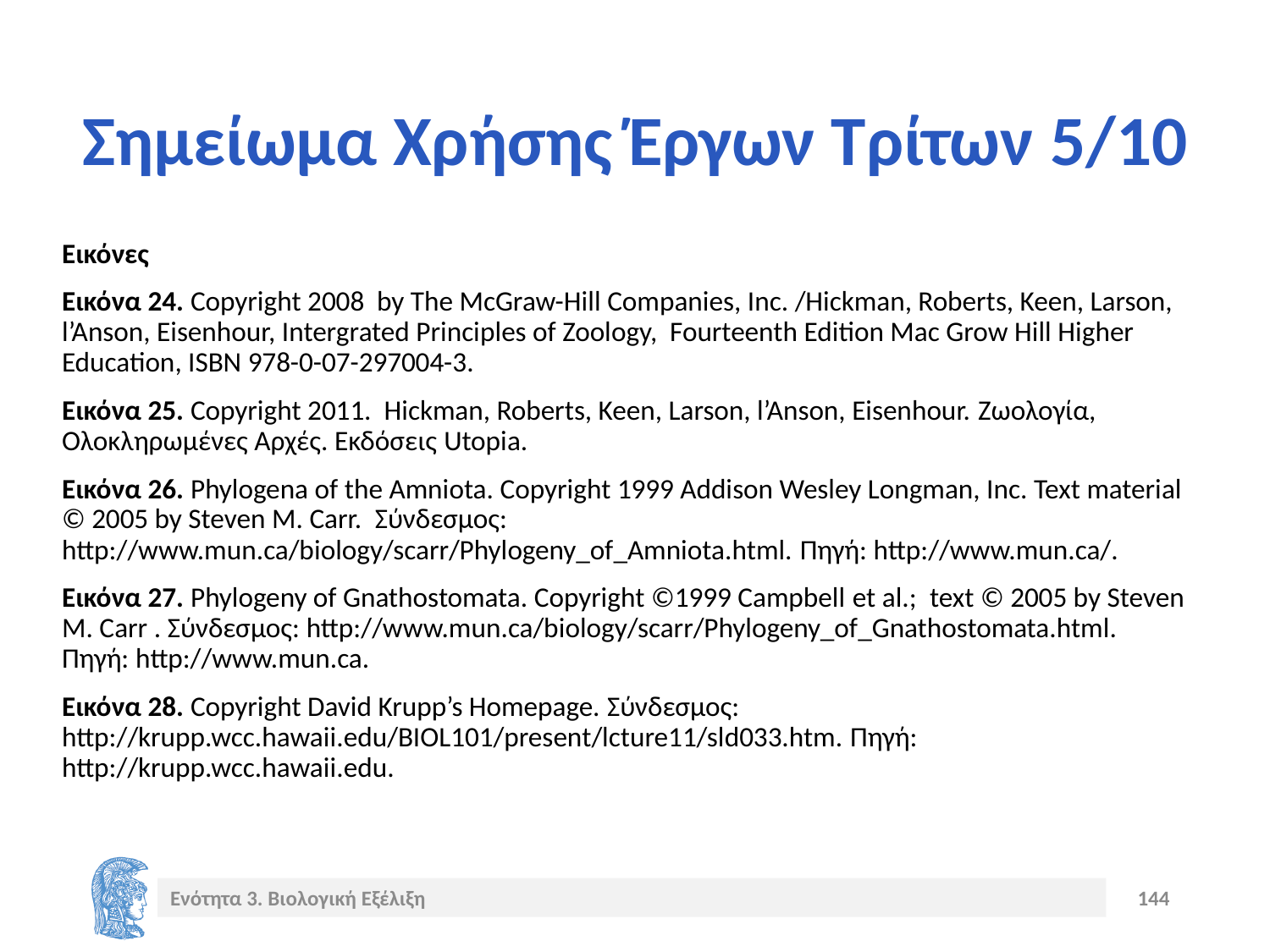

# Σημείωμα Χρήσης Έργων Τρίτων 5/10
Εικόνες
Εικόνα 24. Copyright 2008  by The McGraw-Hill Companies, Inc. /Hickman, Roberts, Keen, Larson, l’Anson, Eisenhour, Intergrated Principles of Zoology,  Fourteenth Edition Mac Grow Hill Higher Education, ISBN 978-0-07-297004-3.
Εικόνα 25. Copyright 2011.  Hickman, Roberts, Keen, Larson, l’Anson, Eisenhour. Ζωολογία, Ολοκληρωμένες Αρχές. Εκδόσεις Utopia.
Εικόνα 26. Phylogena of the Amniota. Copyright 1999 Addison Wesley Longman, Inc. Text material © 2005 by Steven M. Carr.  Σύνδεσμος: http://www.mun.ca/biology/scarr/Phylogeny_of_Amniota.html. Πηγή: http://www.mun.ca/.
Εικόνα 27. Phylogeny of Gnathostomata. Copyright ©1999 Campbell et al.;  text © 2005 by Steven M. Carr . Σύνδεσμος: http://www.mun.ca/biology/scarr/Phylogeny_of_Gnathostomata.html. Πηγή: http://www.mun.ca.
Εικόνα 28. Copyright David Krupp’s Homepage. Σύνδεσμος: http://krupp.wcc.hawaii.edu/BIOL101/present/lcture11/sld033.htm. Πηγή: http://krupp.wcc.hawaii.edu.
Ενότητα 3. Βιολογική Εξέλιξη
144